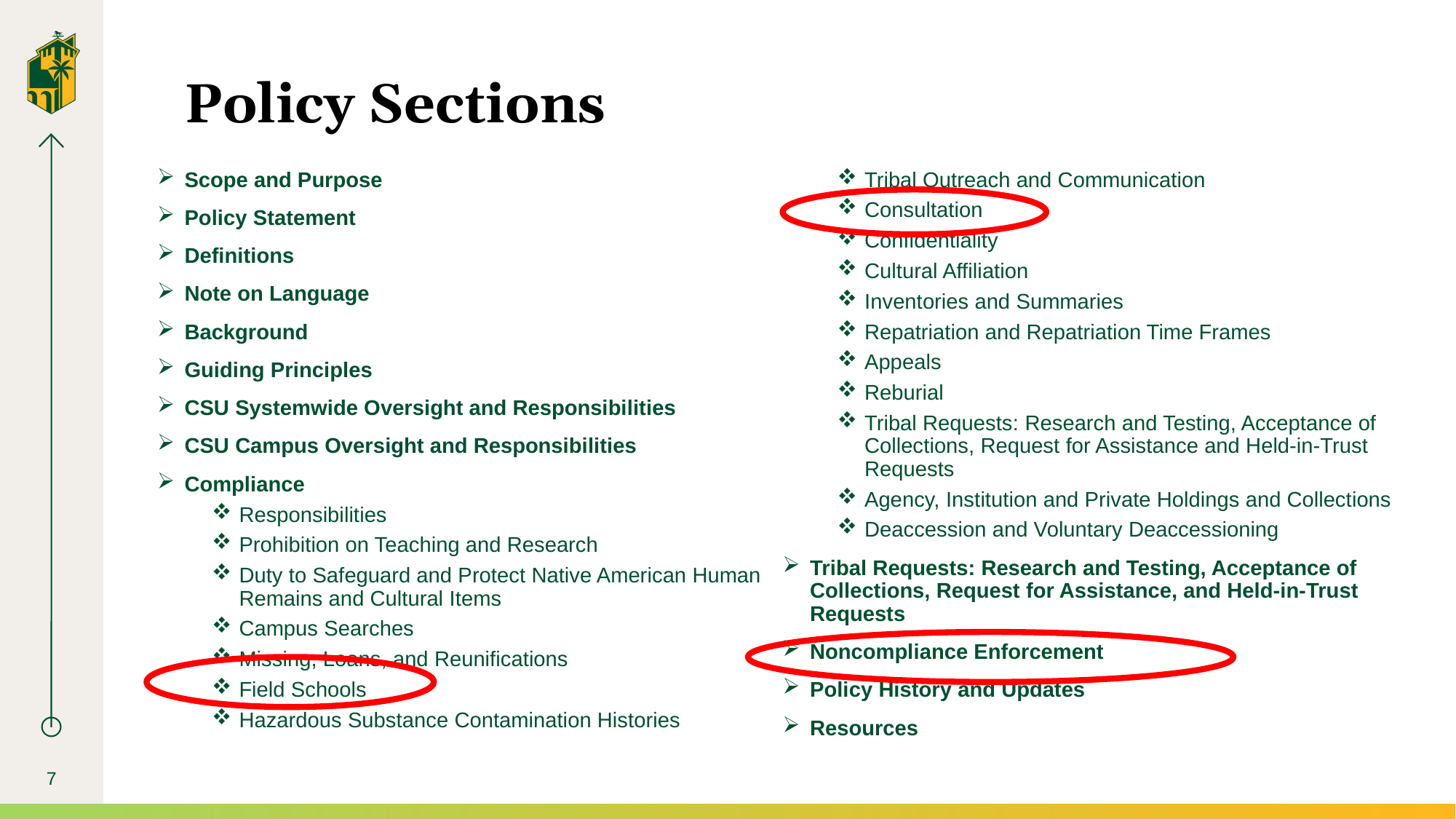

# Policy Sections
Scope and Purpose
Policy Statement
Definitions
Note on Language
Background
Guiding Principles
CSU Systemwide Oversight and Responsibilities
CSU Campus Oversight and Responsibilities
Compliance
Responsibilities
Prohibition on Teaching and Research
Duty to Safeguard and Protect Native American Human Remains and Cultural Items
Campus Searches
Missing, Loans, and Reunifications
Field Schools
Hazardous Substance Contamination Histories
Tribal Outreach and Communication
Consultation
Confidentiality
Cultural Affiliation
Inventories and Summaries
Repatriation and Repatriation Time Frames
Appeals
Reburial
Tribal Requests: Research and Testing, Acceptance of Collections, Request for Assistance and Held-in-Trust Requests
Agency, Institution and Private Holdings and Collections
Deaccession and Voluntary Deaccessioning
Tribal Requests: Research and Testing, Acceptance of Collections, Request for Assistance, and Held-in-Trust Requests
Noncompliance Enforcement
Policy History and Updates
Resources

7